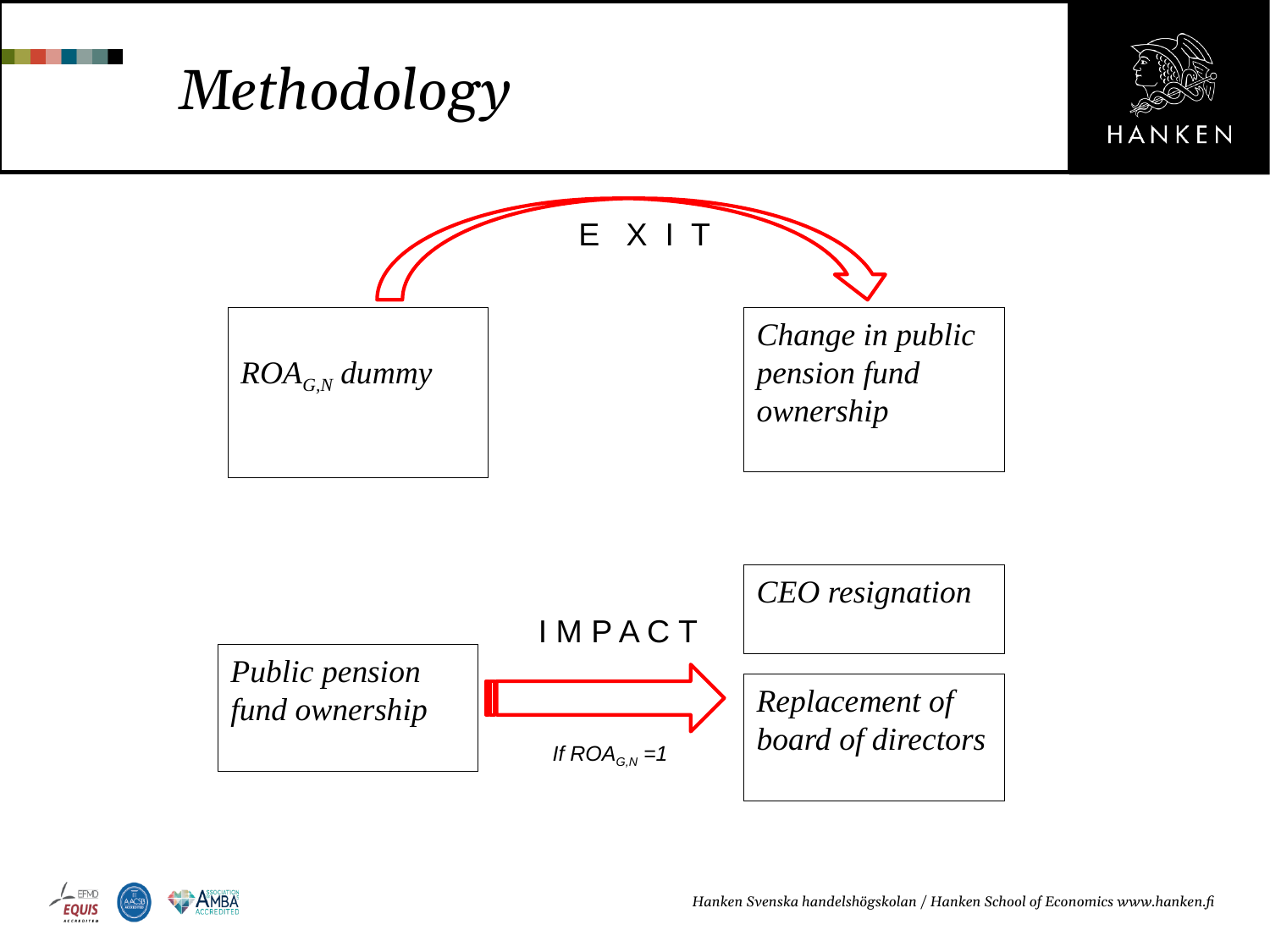

# Methodology

E   X  I  T

ROAG,N dummy

Change in public pension fund ownership

CEO resignation

I M P A C T

Public pension fund ownership

Replacement of board of directors

If ROAG,N =1
Hanken Svenska handelshögskolan / Hanken School of Economics www.hanken.fi